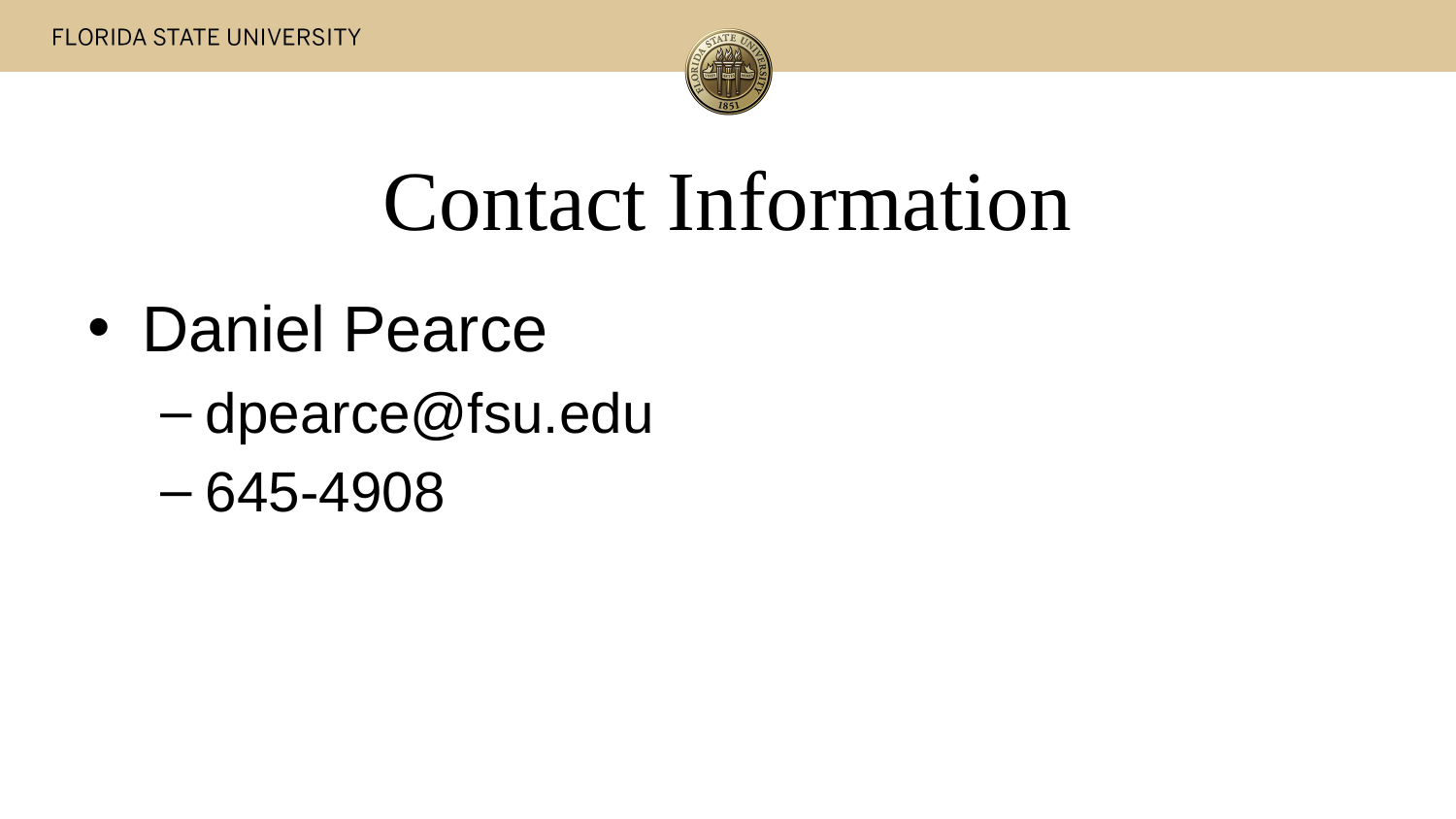

# Contact Information
Daniel Pearce
dpearce@fsu.edu
645-4908